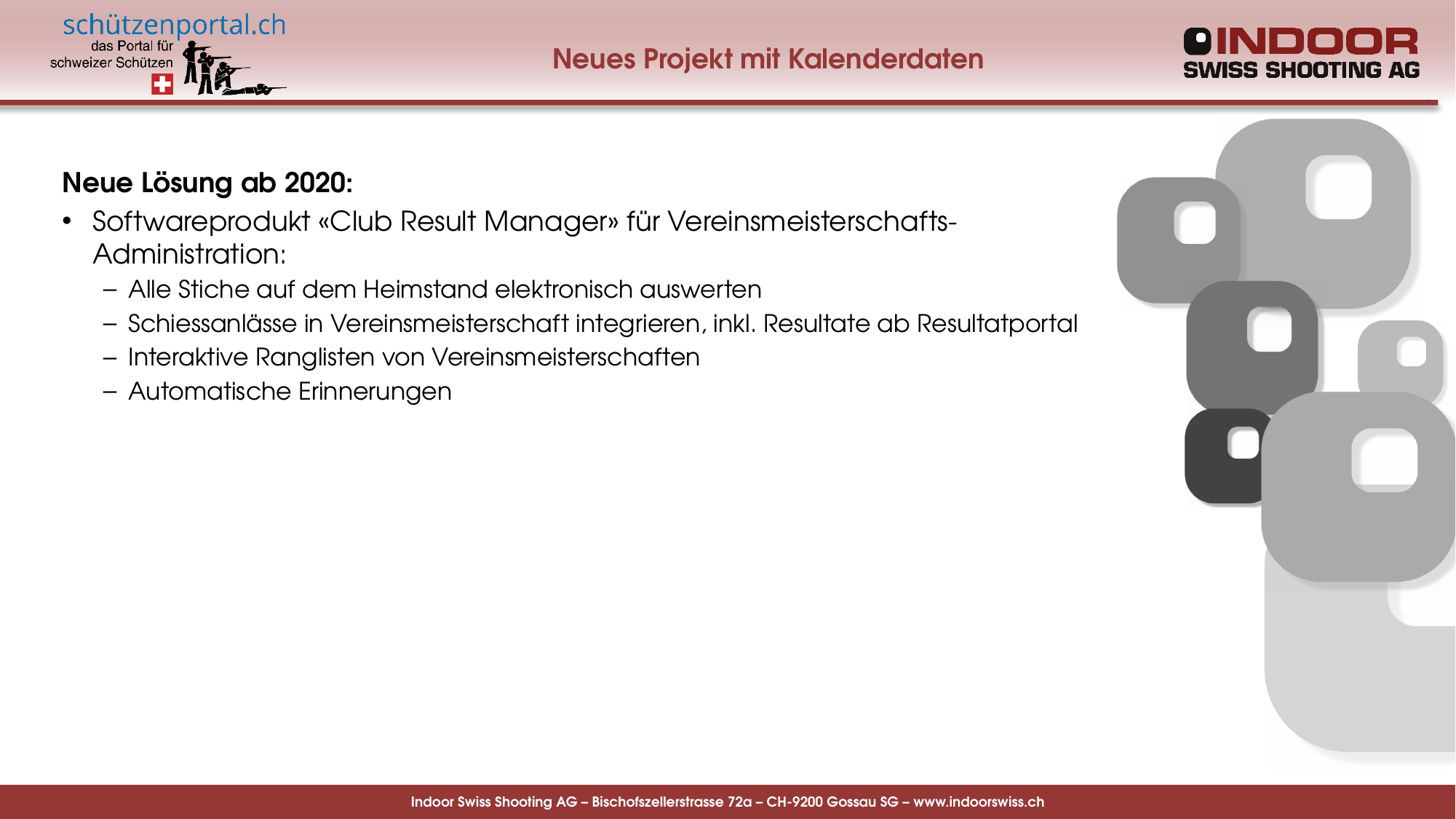

# Neues Projekt mit Kalenderdaten
Neue Lösung ab 2020:
Softwareprodukt «Club Result Manager» für Vereinsmeisterschafts-Administration:
Alle Stiche auf dem Heimstand elektronisch auswerten
Schiessanlässe in Vereinsmeisterschaft integrieren, inkl. Resultate ab Resultatportal
Interaktive Ranglisten von Vereinsmeisterschaften
Automatische Erinnerungen